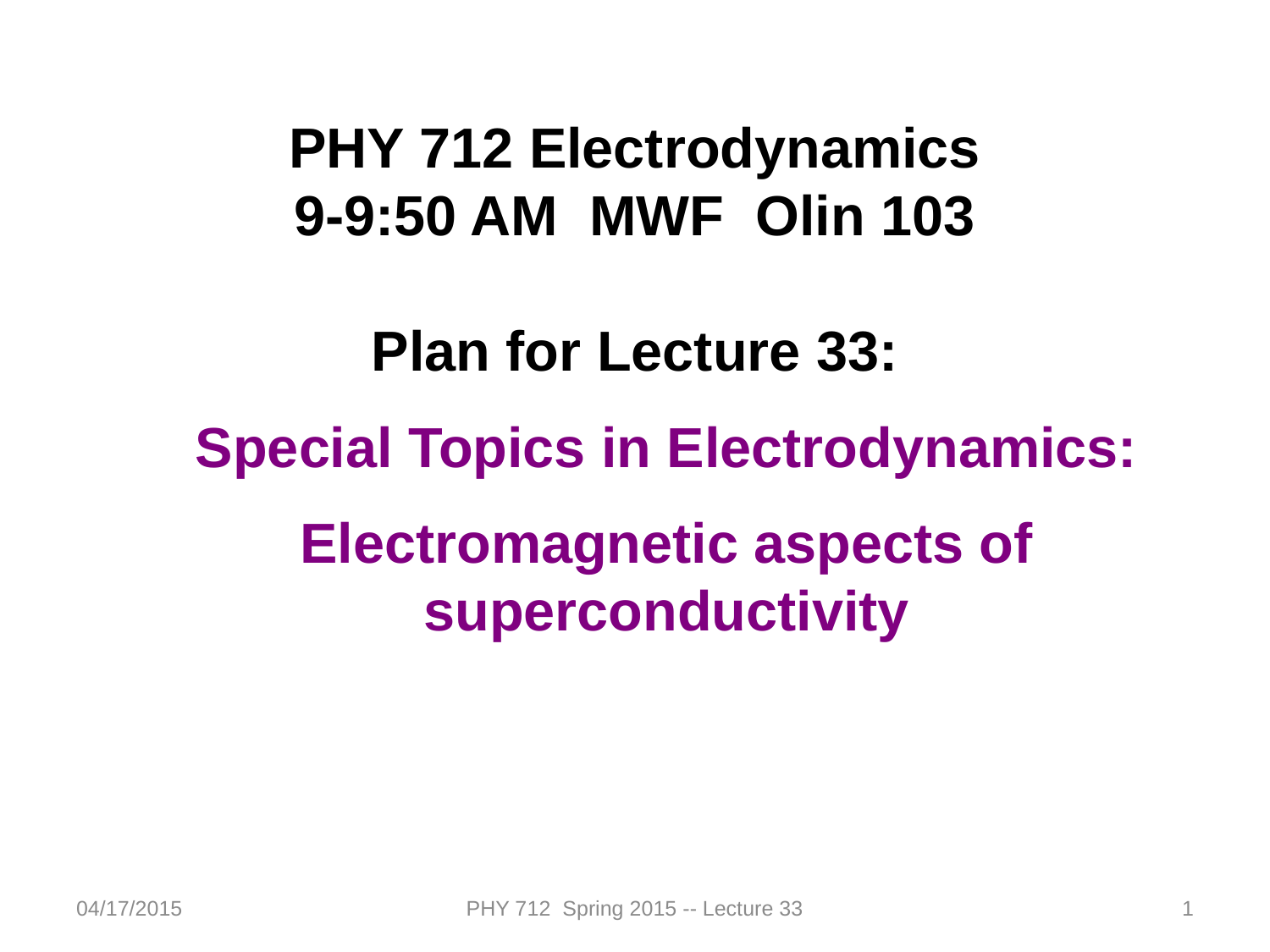

PHY 712 Electrodynamics
9-9:50 AM  MWF  Olin 103

Plan for Lecture 33:
Special Topics in Electrodynamics:
Electromagnetic aspects of superconductivity
04/17/2015
PHY 712  Spring 2015 -- Lecture 33
1